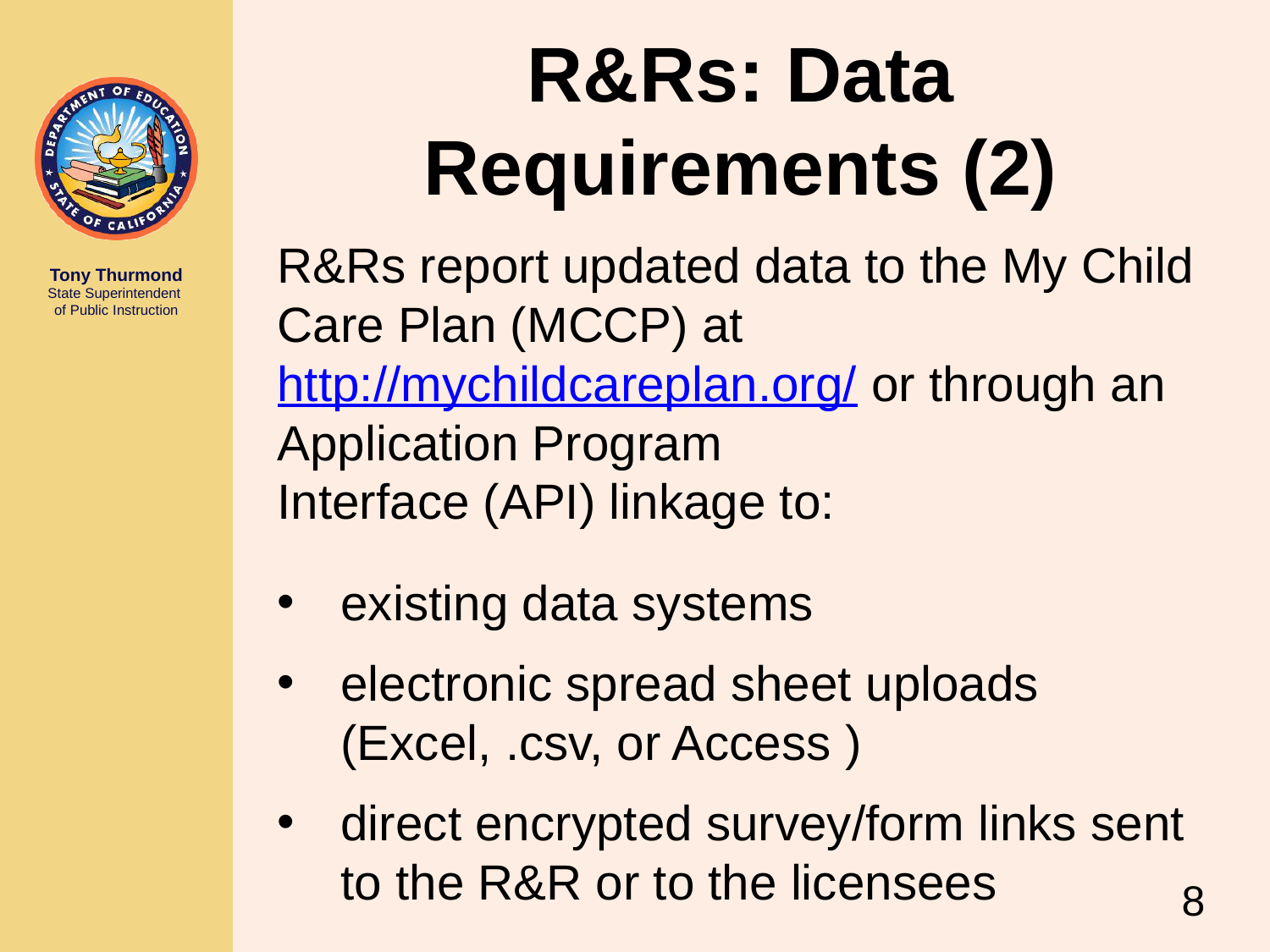

# R&Rs: Data Requirements (2)
R&Rs report updated data to the My Child Care Plan (MCCP) at http://mychildcareplan.org/ or through an Application Program Interface (API) linkage to:
existing data systems
electronic spread sheet uploads (Excel, .csv, or Access )
direct encrypted survey/form links sent to the R&R or to the licensees

8